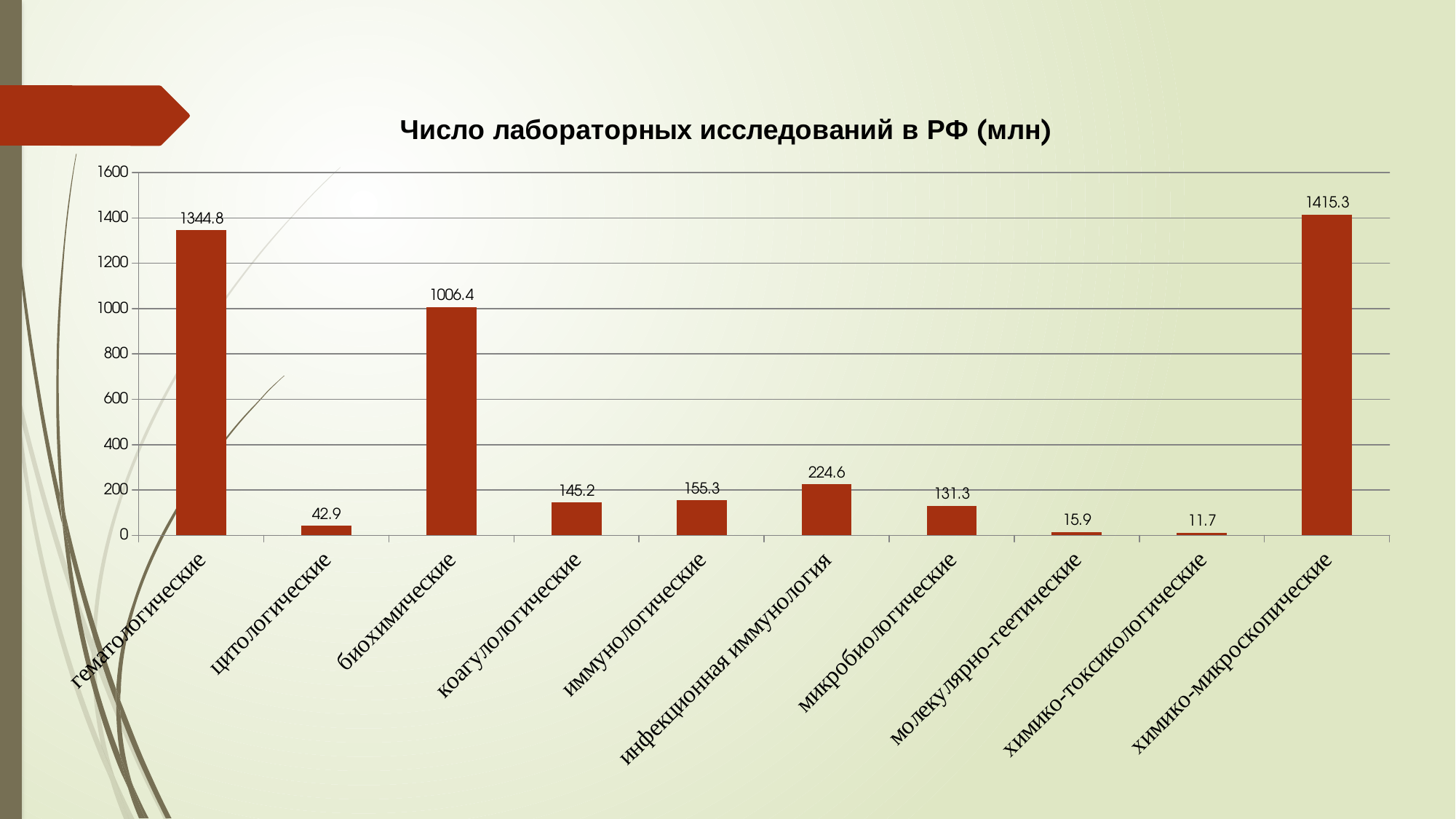

### Chart: Число лабораторных исследований в РФ (млн)

| Category | Ряд 1 |
|---|---|
| гематологические | 1344.8 |
| цитологические | 42.9 |
| биохимические | 1006.4 |
| коагулологические | 145.2 |
| иммунологические | 155.3 |
| инфекционная иммунология | 224.6 |
| микробиологические | 131.3 |
| молекулярно-геетические | 15.9 |
| химико-токсикологические | 11.7 |
| химико-микроскопические | 1415.3 |